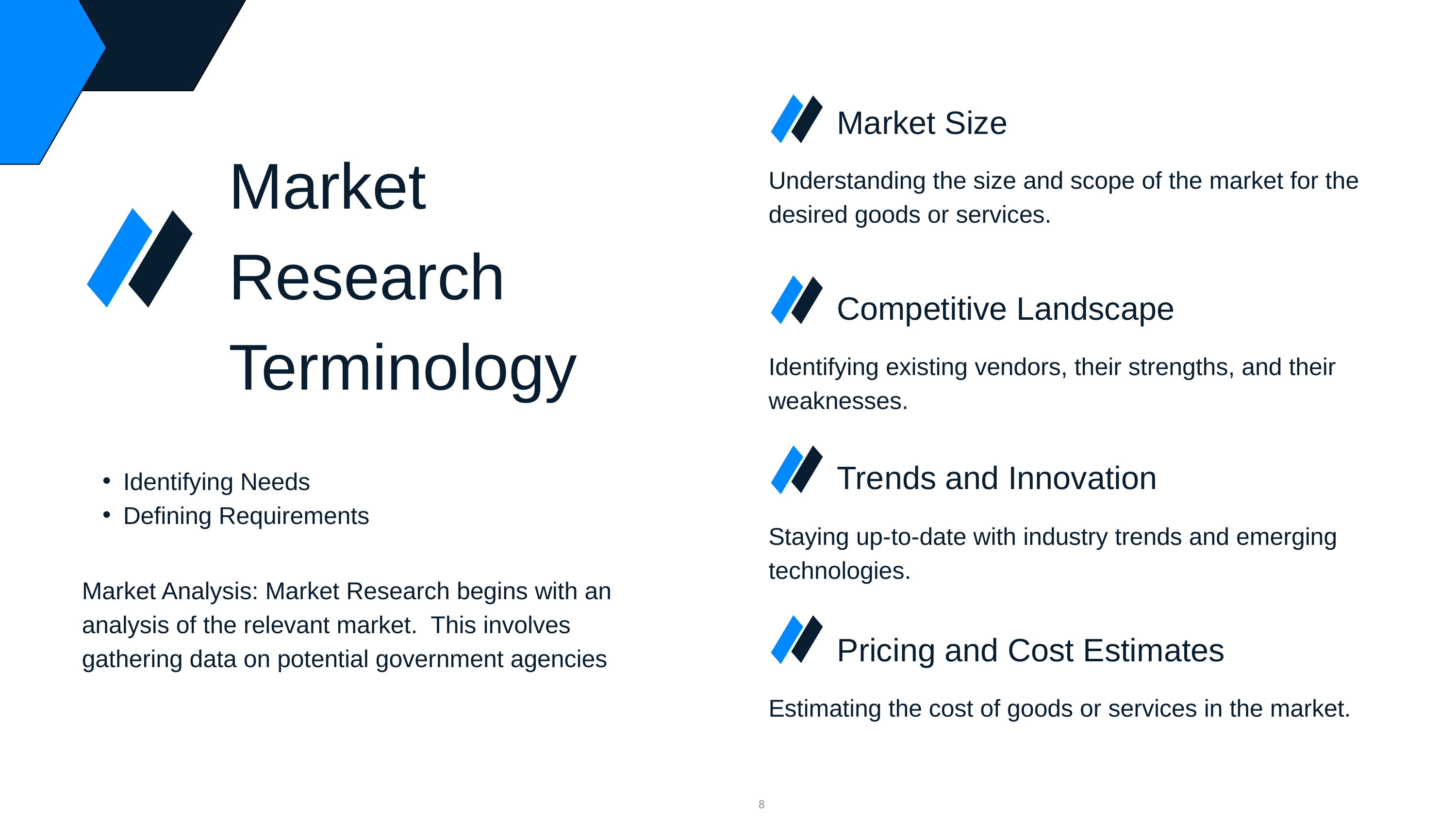

Market Size
Market Research
Terminology
Understanding the size and scope of the market for the desired goods or services.
Competitive Landscape
Identifying existing vendors, their strengths, and their weaknesses.
Trends and Innovation
Identifying Needs
Defining Requirements
Staying up-to-date with industry trends and emerging technologies.
Market Analysis: Market Research begins with an analysis of the relevant market.  This involves gathering data on potential government agencies
Pricing and Cost Estimates
Estimating the cost of goods or services in the market.
8